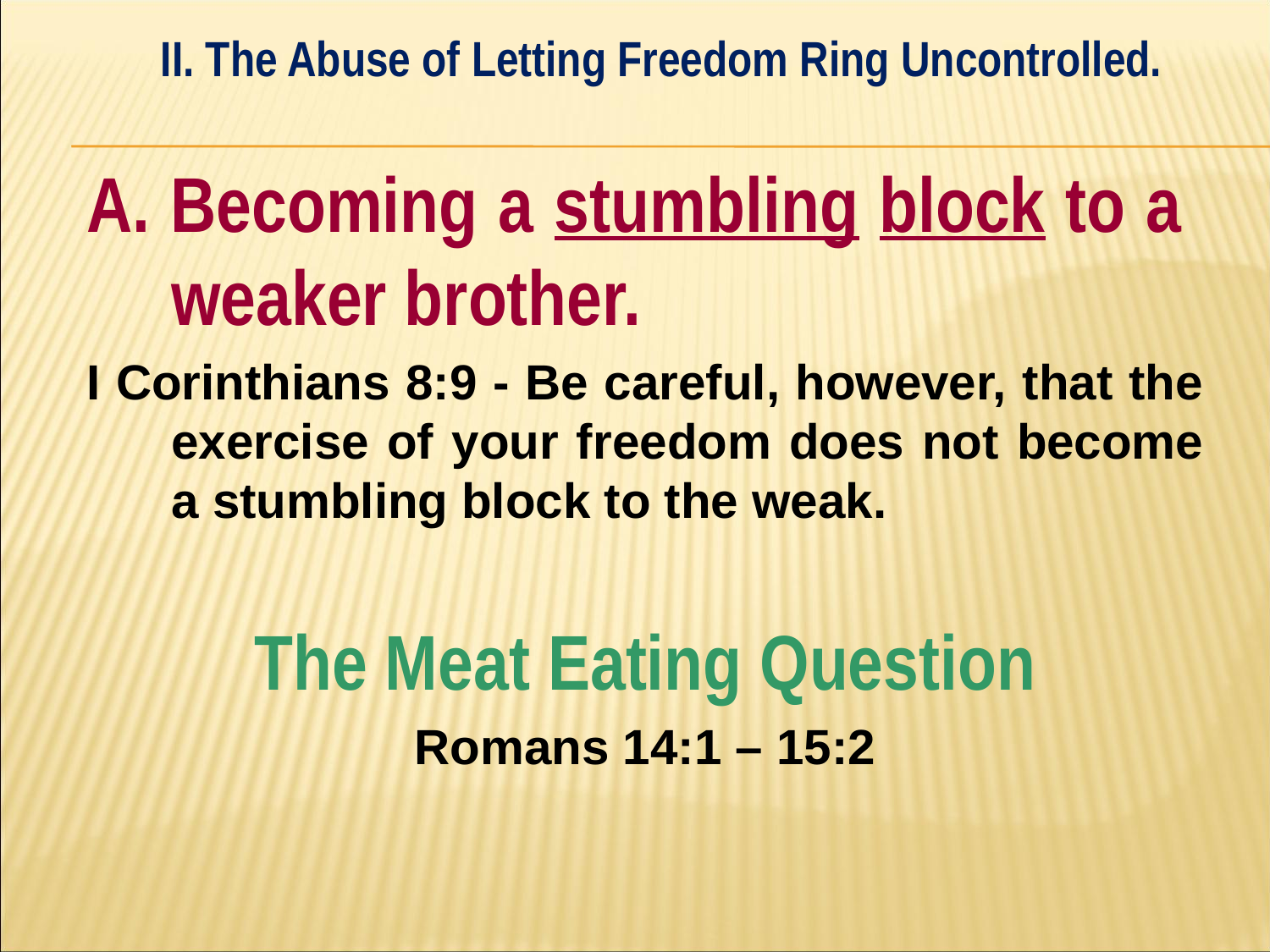

II. The Abuse of Letting Freedom Ring Uncontrolled.
#
A. Becoming a stumbling block to a 	weaker brother.
I Corinthians 8:9 - Be careful, however, that the exercise of your freedom does not become a stumbling block to the weak.

The Meat Eating Question
Romans 14:1 – 15:2